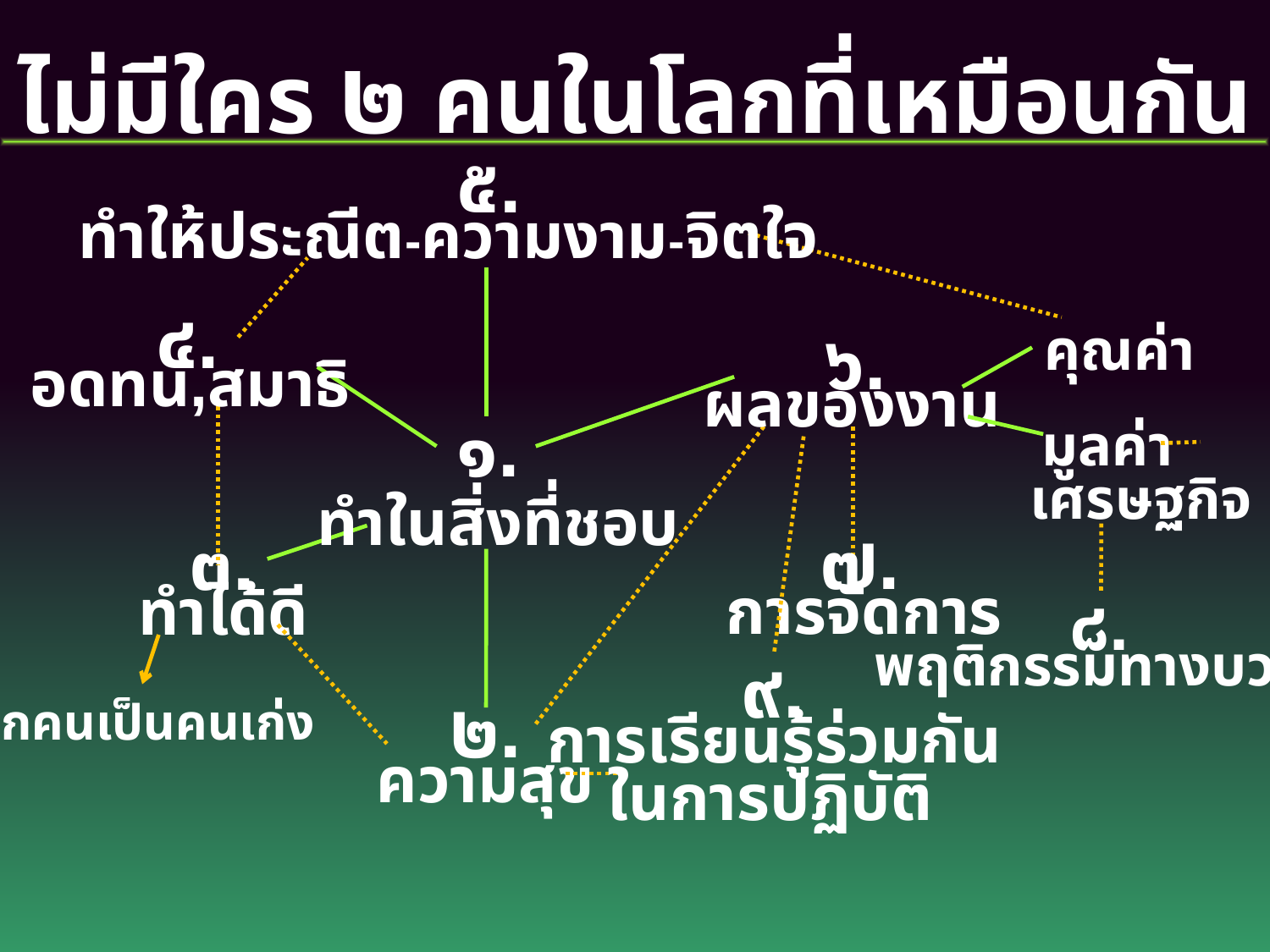

ไม่มีใคร ๒ คนในโลกที่เหมือนกัน
๕.
ทำให้ประณีต-ความงาม-จิตใจ

๔.
อดทน,สมาธิ
๖.
ผลของงาน
คุณค่า
มูลค่า
๑.
ทำในสิ่งที่ชอบ
๗.
การจัดการ
๙.
 การเรียนรู้ร่วมกัน
ในการปฏิบัติ
เศรษฐกิจ
๓.
ทำได้ดี
๘.
พฤติกรรมทางบวก
ทุกคนเป็นคนเก่ง
๒.
ความสุข